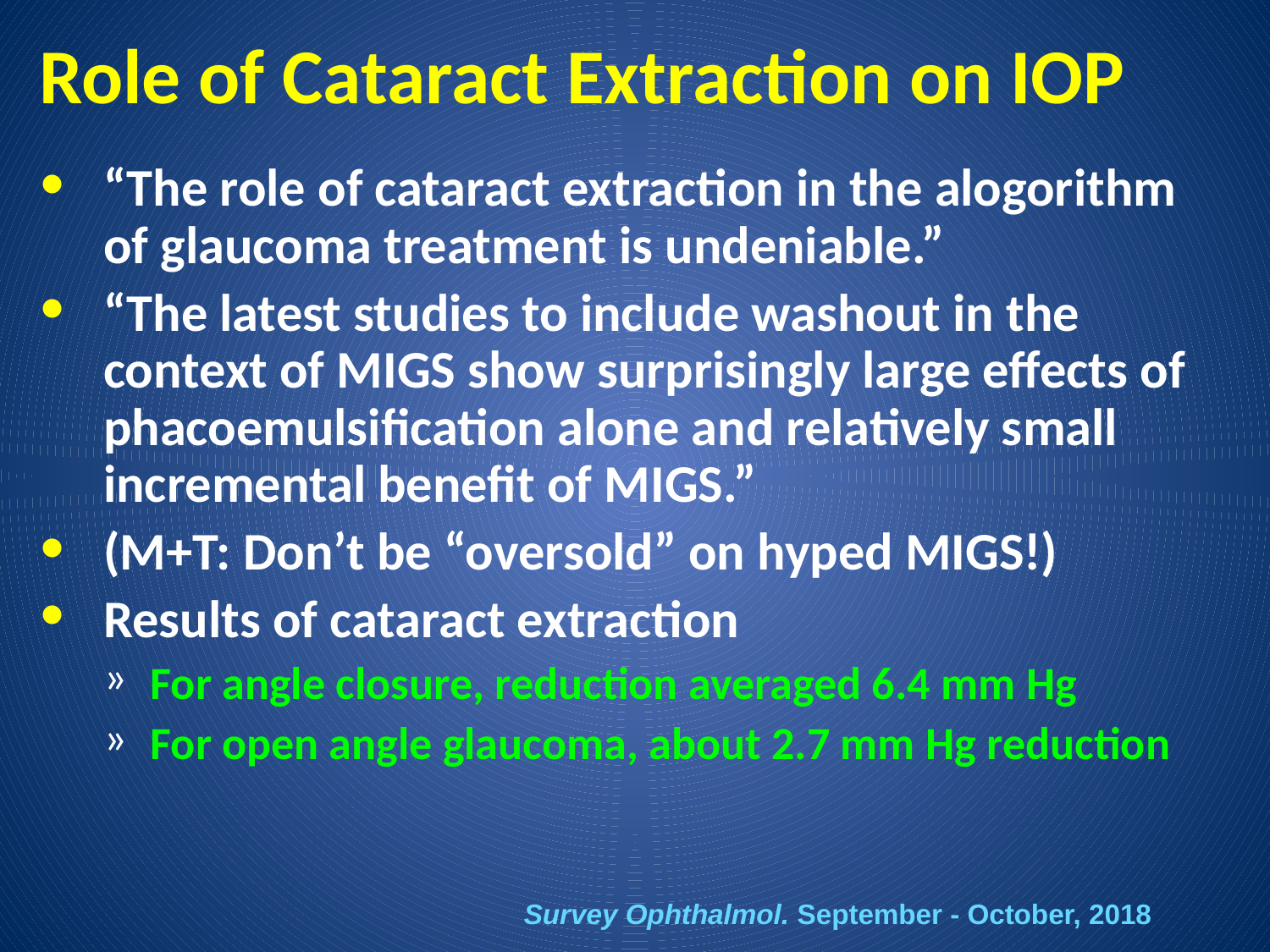

# Role of Cataract Extraction on IOP
“The role of cataract extraction in the alogorithm of glaucoma treatment is undeniable.”
“The latest studies to include washout in the context of MIGS show surprisingly large effects of phacoemulsification alone and relatively small incremental benefit of MIGS.”
(M+T: Don’t be “oversold” on hyped MIGS!)
Results of cataract extraction
For angle closure, reduction averaged 6.4 mm Hg
For open angle glaucoma, about 2.7 mm Hg reduction
Survey Ophthalmol. September - October, 2018